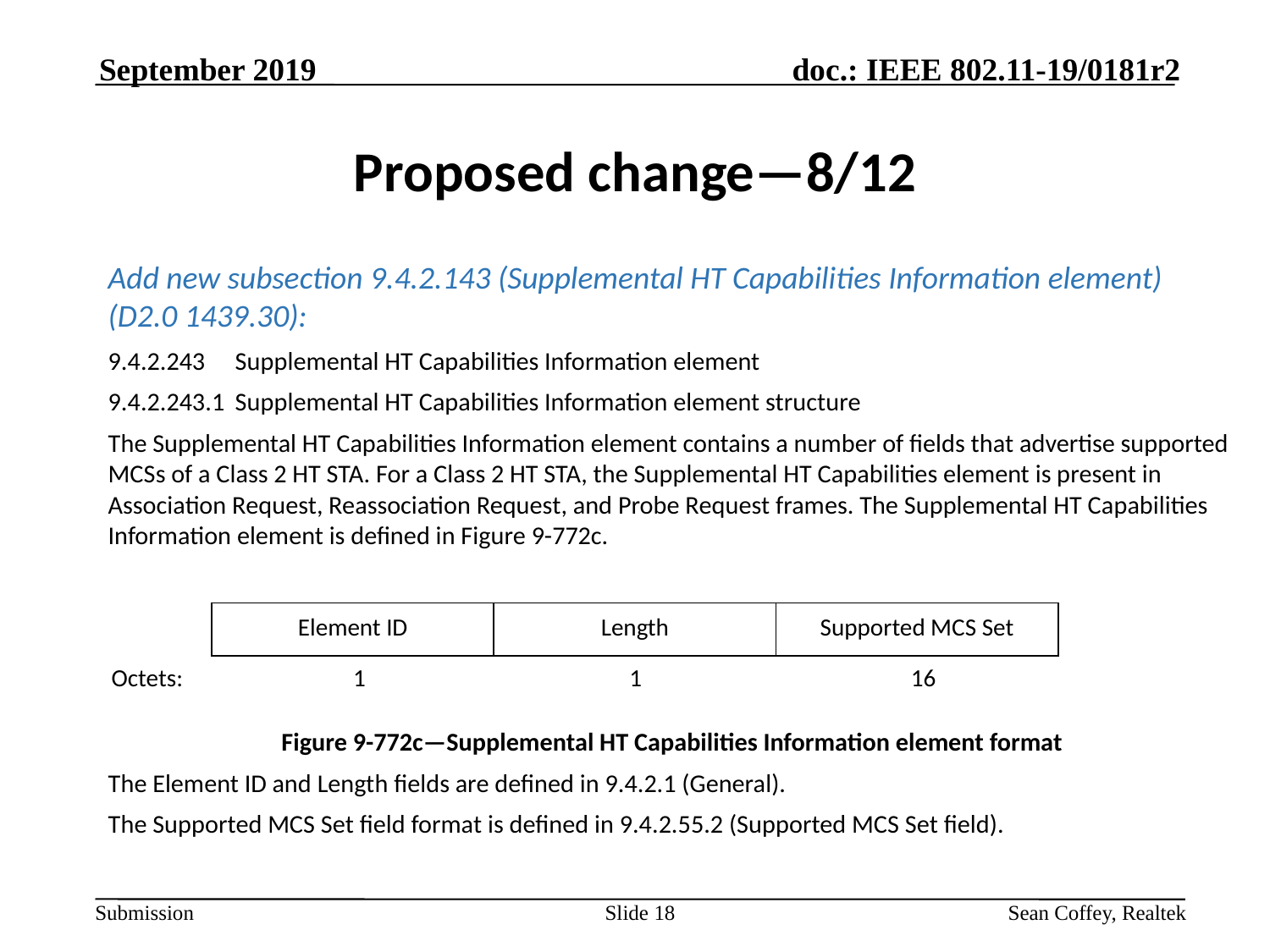

September 2019
# Proposed change—8/12
Add new subsection 9.4.2.143 (Supplemental HT Capabilities Information element) (D2.0 1439.30):
9.4.2.243	Supplemental HT Capabilities Information element
9.4.2.243.1	Supplemental HT Capabilities Information element structure
The Supplemental HT Capabilities Information element contains a number of fields that advertise supported MCSs of a Class 2 HT STA. For a Class 2 HT STA, the Supplemental HT Capabilities element is present in Association Request, Reassociation Request, and Probe Request frames. The Supplemental HT Capabilities Information element is defined in Figure 9-772c.

Figure 9-772c—Supplemental HT Capabilities Information element format
The Element ID and Length fields are defined in 9.4.2.1 (General).
The Supported MCS Set field format is defined in 9.4.2.55.2 (Supported MCS Set field).

| Element ID | Length | Supported MCS Set |
| --- | --- | --- |
Octets:                               1                                                1                                                 16
Slide 18
Sean Coffey, Realtek